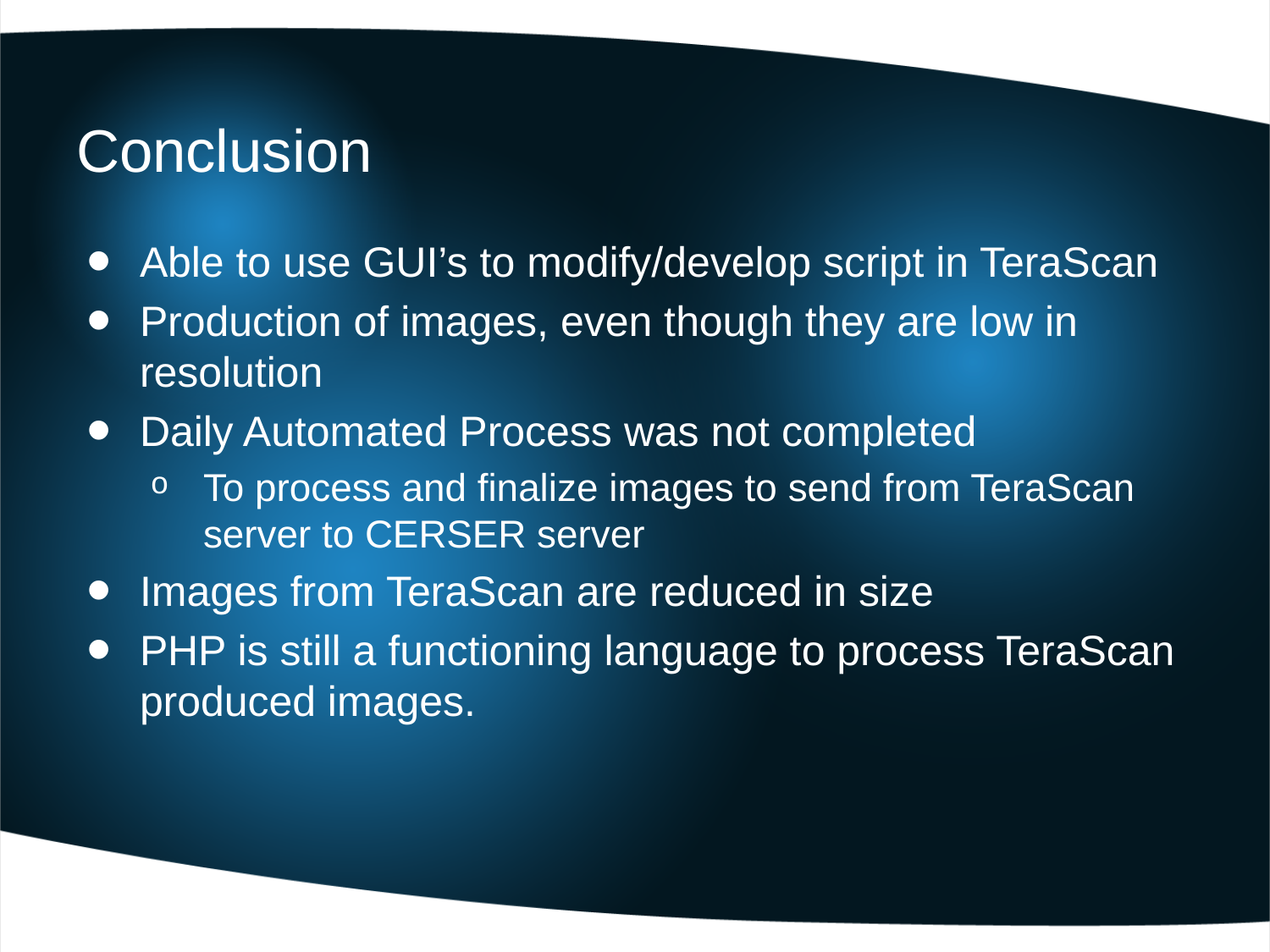

# Conclusion
Able to use GUI’s to modify/develop script in TeraScan
Production of images, even though they are low in resolution
Daily Automated Process was not completed
To process and finalize images to send from TeraScan server to CERSER server
Images from TeraScan are reduced in size
PHP is still a functioning language to process TeraScan produced images.